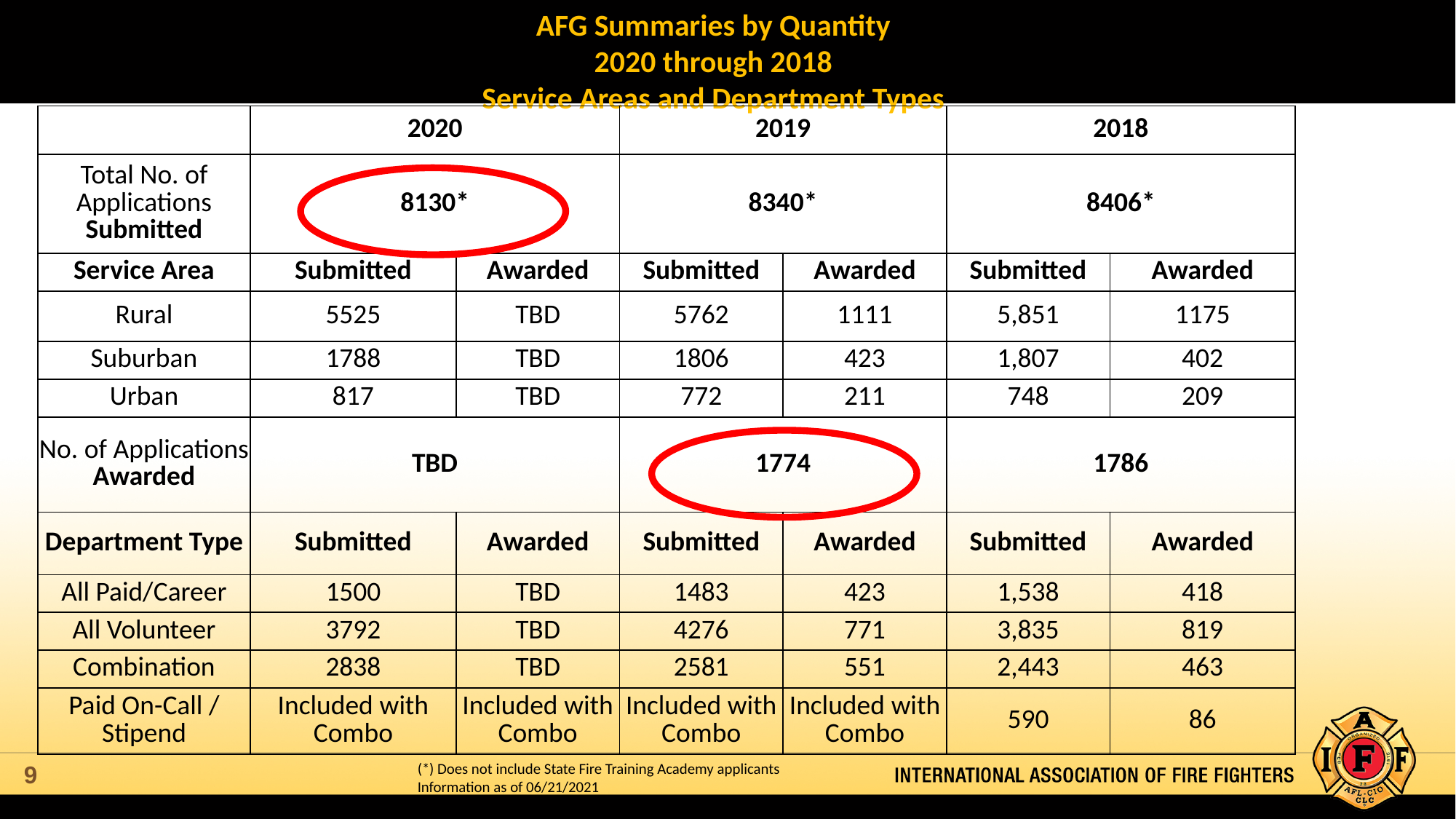

AFG Summaries by Quantity
2020 through 2018
Service Areas and Department Types
|  | 2020 |  | 2019 |  | 2018 |  |
| --- | --- | --- | --- | --- | --- | --- |
| Total No. of Applications Submitted | 8130\* |  | 8340\* |  | 8406\* |  |
| Service Area | Submitted | Awarded | Submitted | Awarded | Submitted | Awarded |
| Rural | 5525 | TBD | 5762 | 1111 | 5,851 | 1175 |
| Suburban | 1788 | TBD | 1806 | 423 | 1,807 | 402 |
| Urban | 817 | TBD | 772 | 211 | 748 | 209 |
| No. of Applications Awarded | TBD |  | 1774 |  | 1786 |  |
| Department Type | Submitted | Awarded | Submitted | Awarded | Submitted | Awarded |
| All Paid/Career | 1500 | TBD | 1483 | 423 | 1,538 | 418 |
| All Volunteer | 3792 | TBD | 4276 | 771 | 3,835 | 819 |
| Combination | 2838 | TBD | 2581 | 551 | 2,443 | 463 |
| Paid On-Call / Stipend | Included with Combo | Included with Combo | Included with Combo | Included with Combo | 590 | 86 |

(*) Does not include State Fire Training Academy applicants
Information as of 06/21/2021